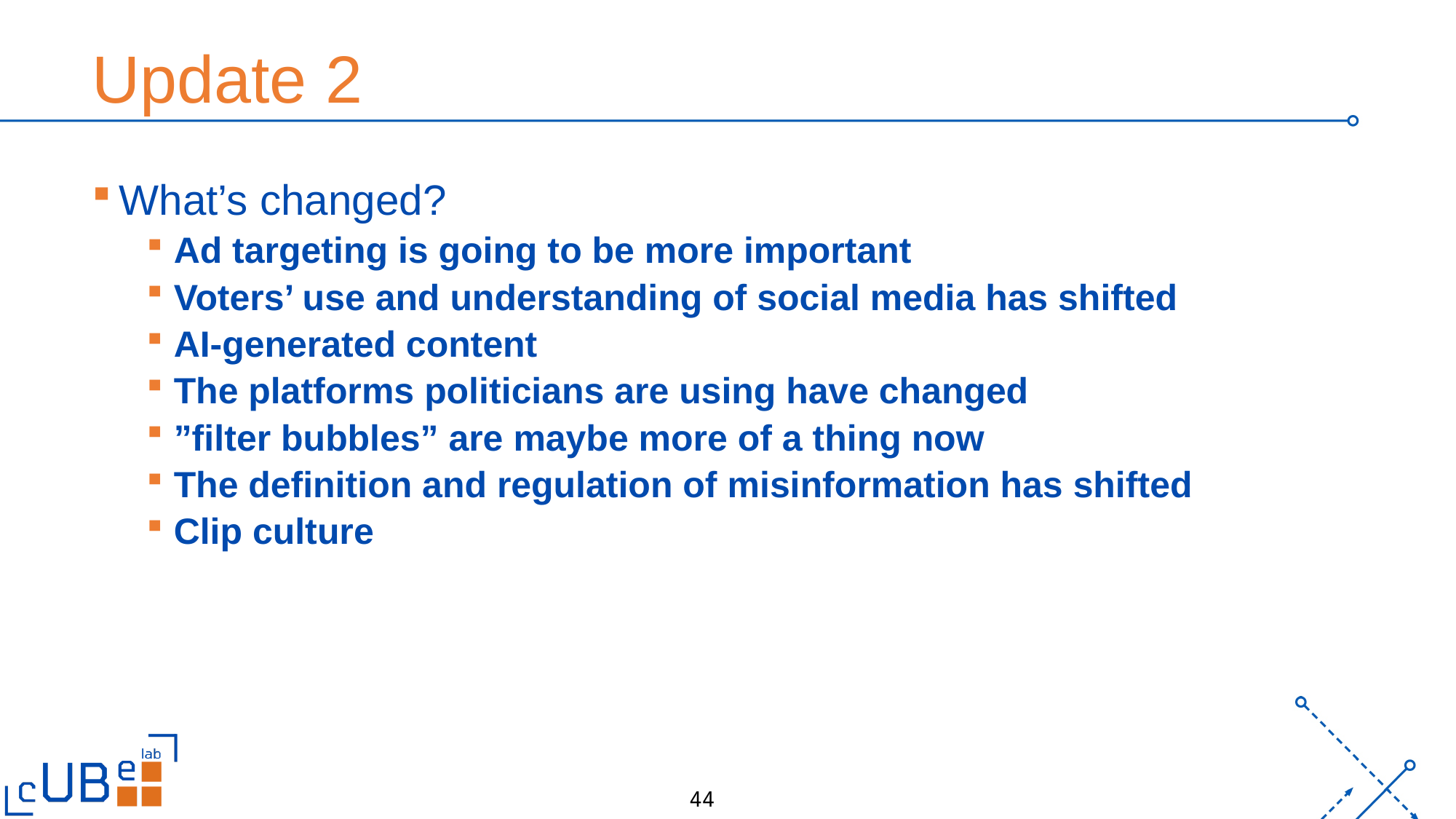

# Update 2
What’s changed?
Ad targeting is going to be more important
Voters’ use and understanding of social media has shifted
AI-generated content
The platforms politicians are using have changed
”filter bubbles” are maybe more of a thing now
The definition and regulation of misinformation has shifted
Clip culture

44